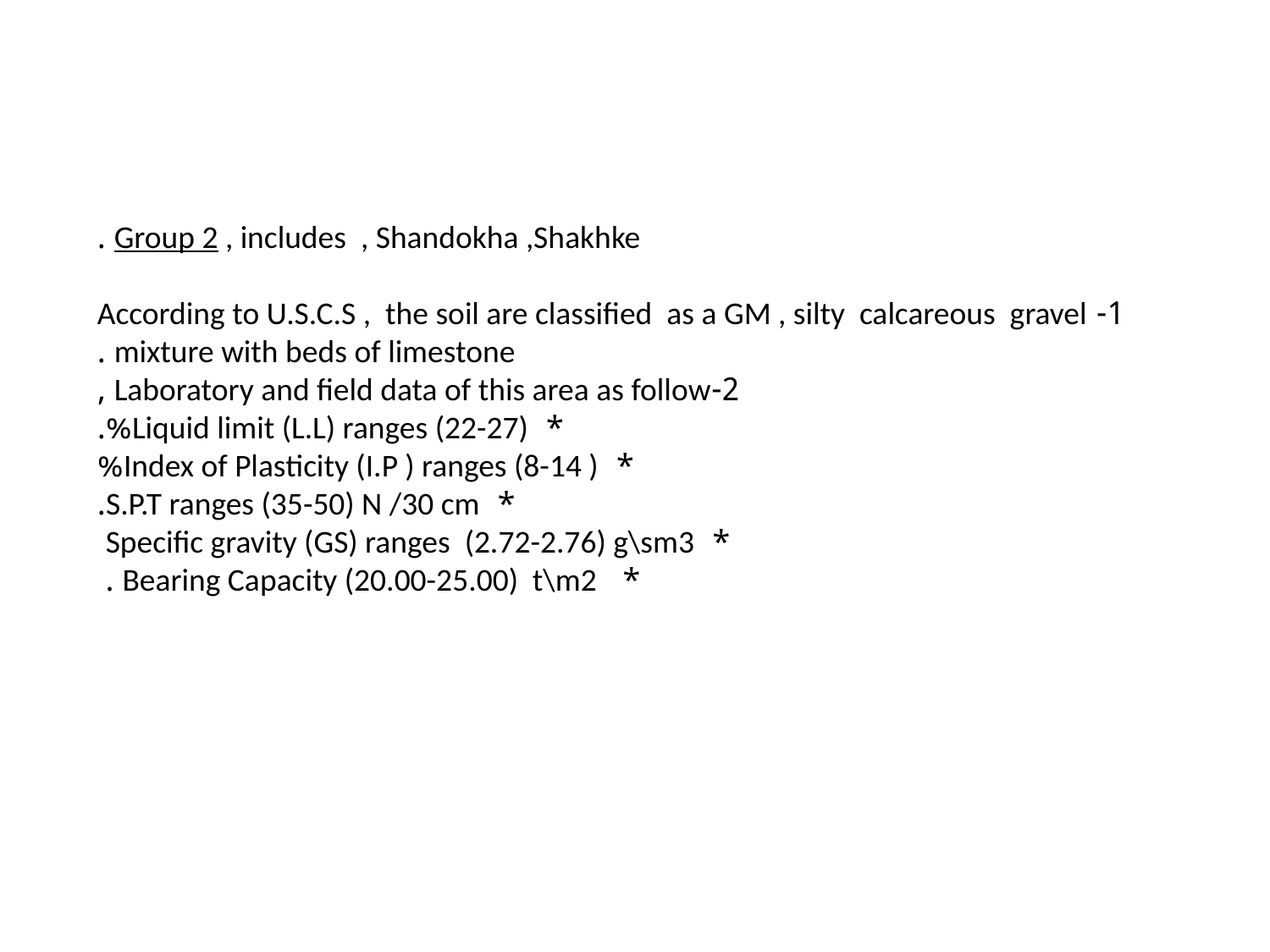

Group 2 , includes  , Shandokha ,Shakhke .

1- According to U.S.C.S ,  the soil are classified  as a GM , silty  calcareous  gravel mixture with beds of limestone .
 2-Laboratory and field data of this area as follow ,
  *  Liquid limit (L.L) ranges (22-27)%.
  *  Index of Plasticity (I.P ) ranges (8-14 )%
  *  S.P.T ranges (35-50) N /30 cm.
  *  Specific gravity (GS) ranges  (2.72-2.76) g\sm3
  *   Bearing Capacity (20.00-25.00)  t\m2 .